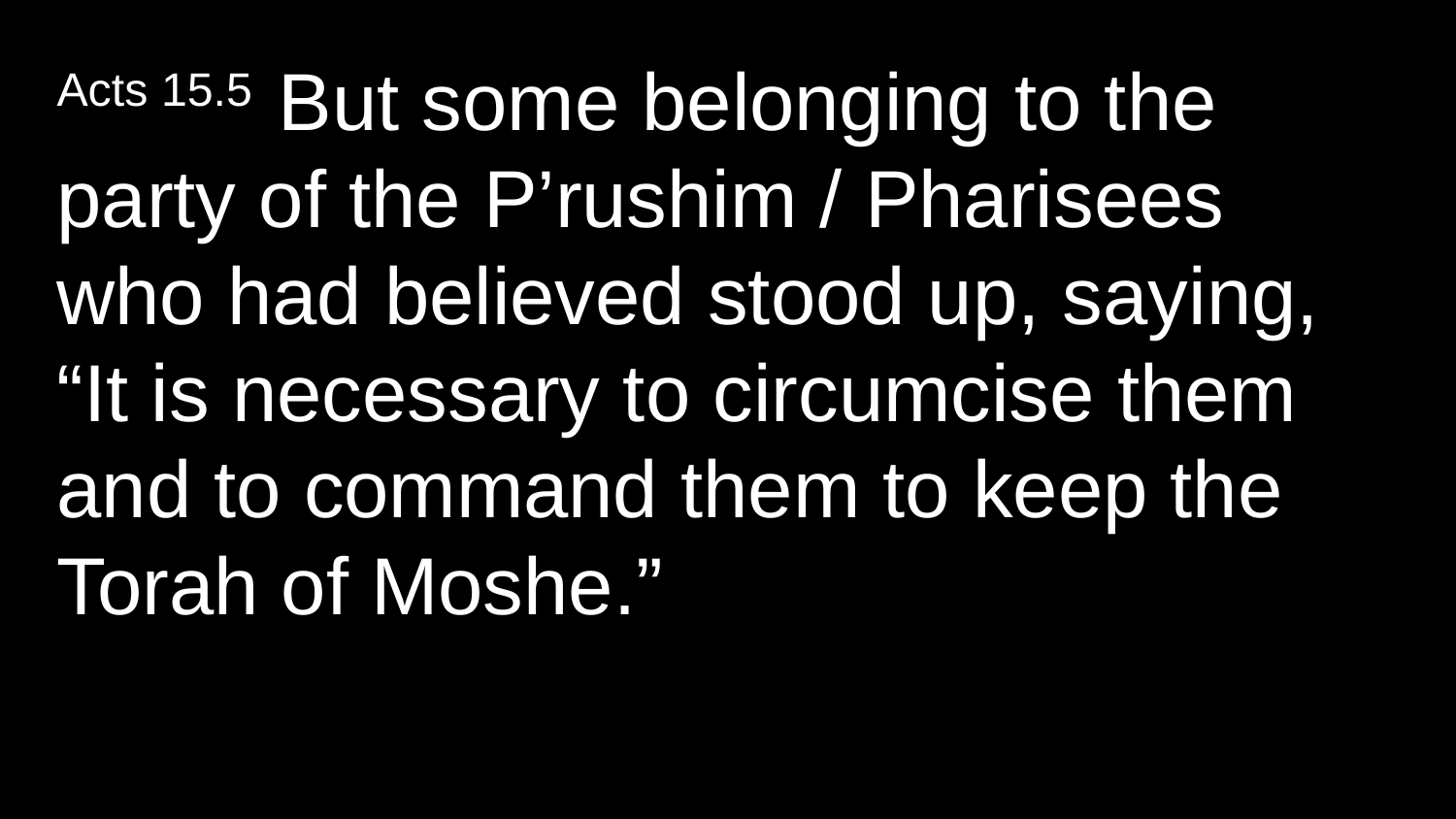

Acts 15.5  But some belonging to the party of the P’rushim / Pharisees who had believed stood up, saying, “It is necessary to circumcise them and to command them to keep the Torah of Moshe.”